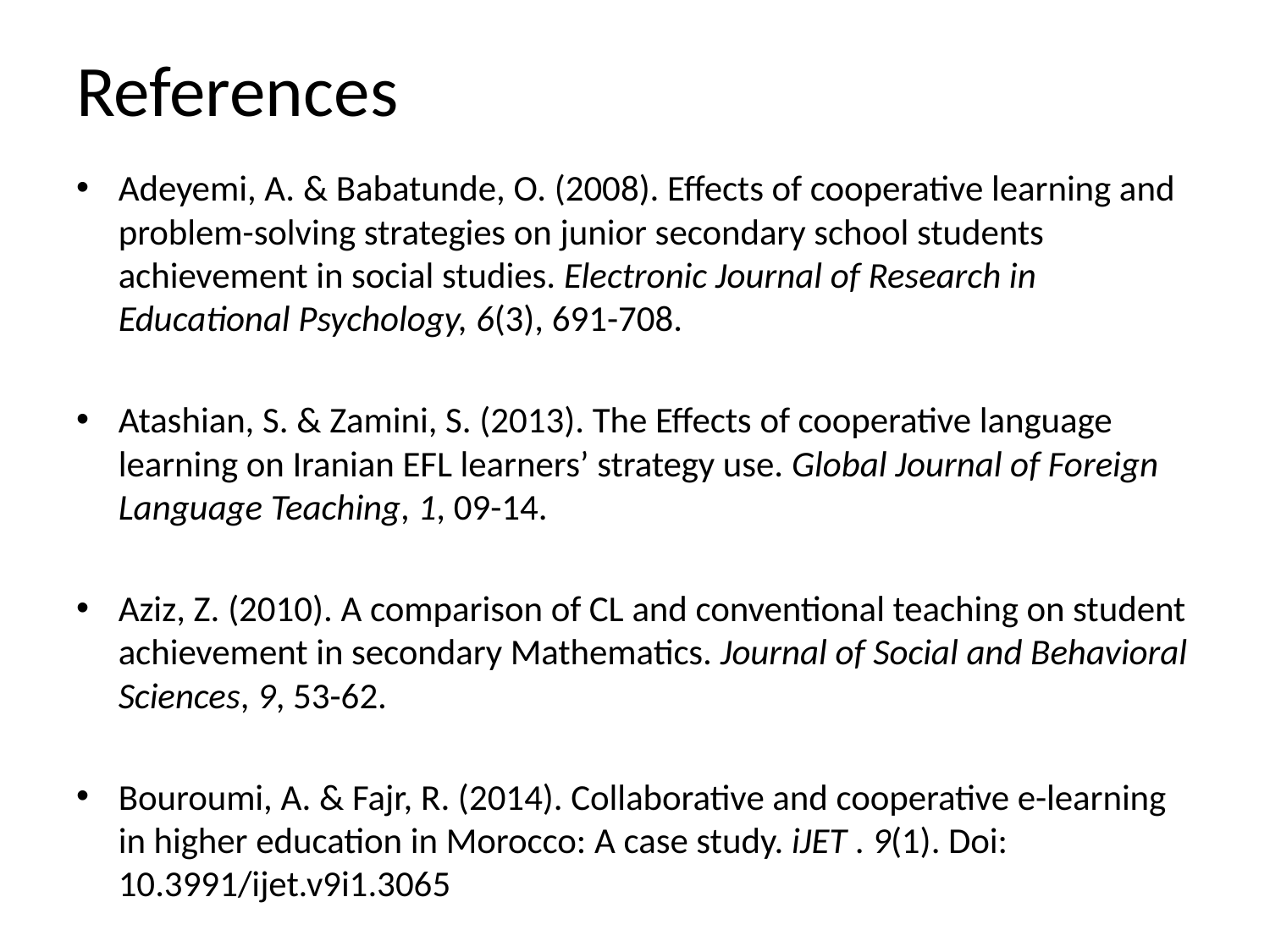

# References
Adeyemi, A. & Babatunde, O. (2008). Effects of cooperative learning and problem-solving strategies on junior secondary school students achievement in social studies. Electronic Journal of Research in Educational Psychology, 6(3), 691-708.

Atashian, S. & Zamini, S. (2013). The Effects of cooperative language learning on Iranian EFL learners’ strategy use. Global Journal of Foreign Language Teaching, 1, 09-14.

Aziz, Z. (2010). A comparison of CL and conventional teaching on student achievement in secondary Mathematics. Journal of Social and Behavioral Sciences, 9, 53-62.

Bouroumi, A. & Fajr, R. (2014). Collaborative and cooperative e-learning in higher education in Morocco: A case study. iJET . 9(1). Doi: 10.3991/ijet.v9i1.3065